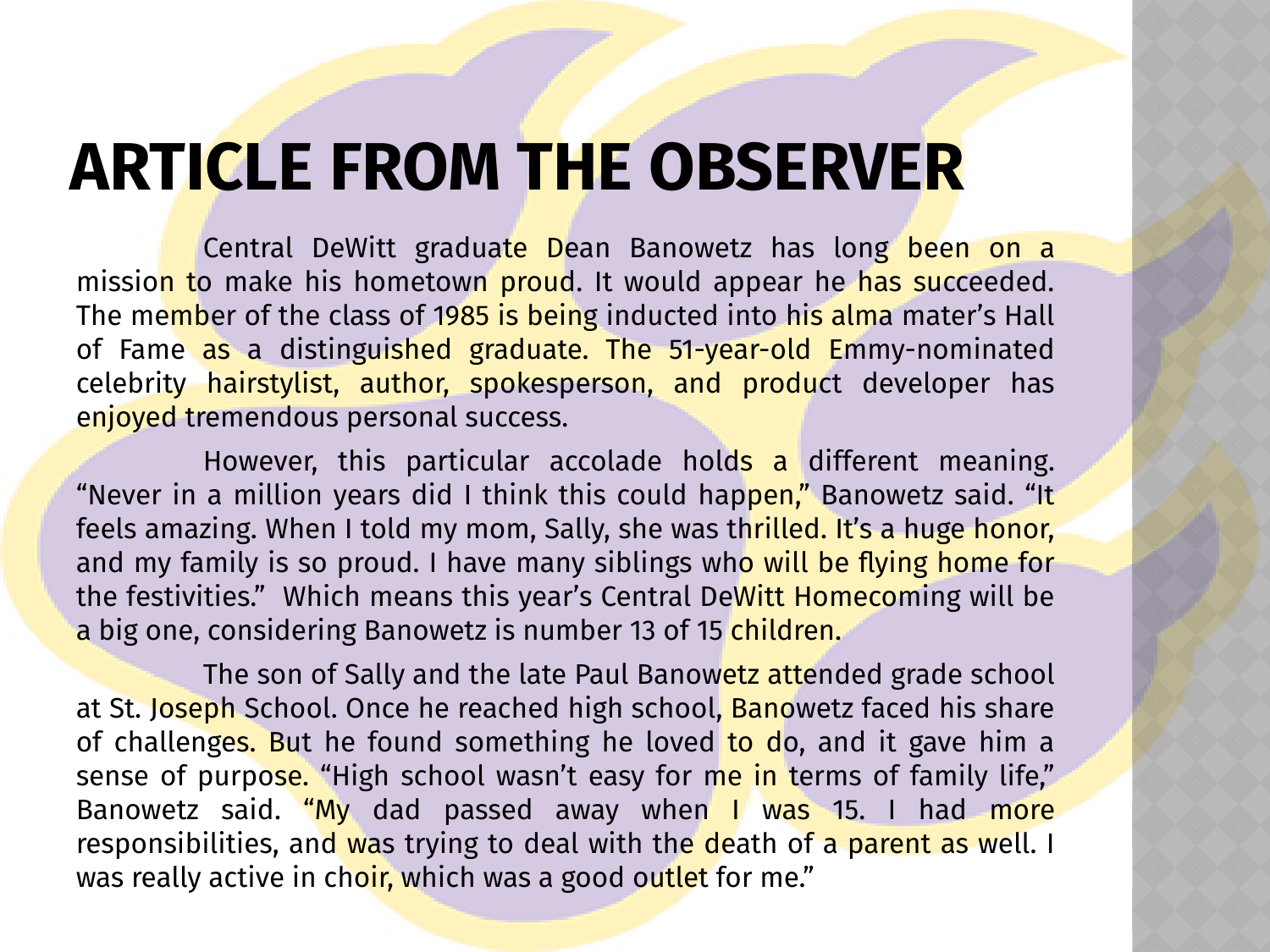

# Article from the Observer
	Central DeWitt graduate Dean Banowetz has long been on a mission to make his hometown proud. It would appear he has succeeded. The member of the class of 1985 is being inducted into his alma mater’s Hall of Fame as a distinguished graduate. The 51-year-old Emmy-nominated celebrity hairstylist, author, spokesperson, and product developer has enjoyed tremendous personal success.
	However, this particular accolade holds a different meaning. “Never in a million years did I think this could happen,” Banowetz said. “It feels amazing. When I told my mom, Sally, she was thrilled. It’s a huge honor, and my family is so proud. I have many siblings who will be flying home for the festivities.”  Which means this year’s Central DeWitt Homecoming will be a big one, considering Banowetz is number 13 of 15 children.
	The son of Sally and the late Paul Banowetz attended grade school at St. Joseph School. Once he reached high school, Banowetz faced his share of challenges. But he found something he loved to do, and it gave him a sense of purpose. “High school wasn’t easy for me in terms of family life,” Banowetz said. “My dad passed away when I was 15. I had more responsibilities, and was trying to deal with the death of a parent as well. I was really active in choir, which was a good outlet for me.”